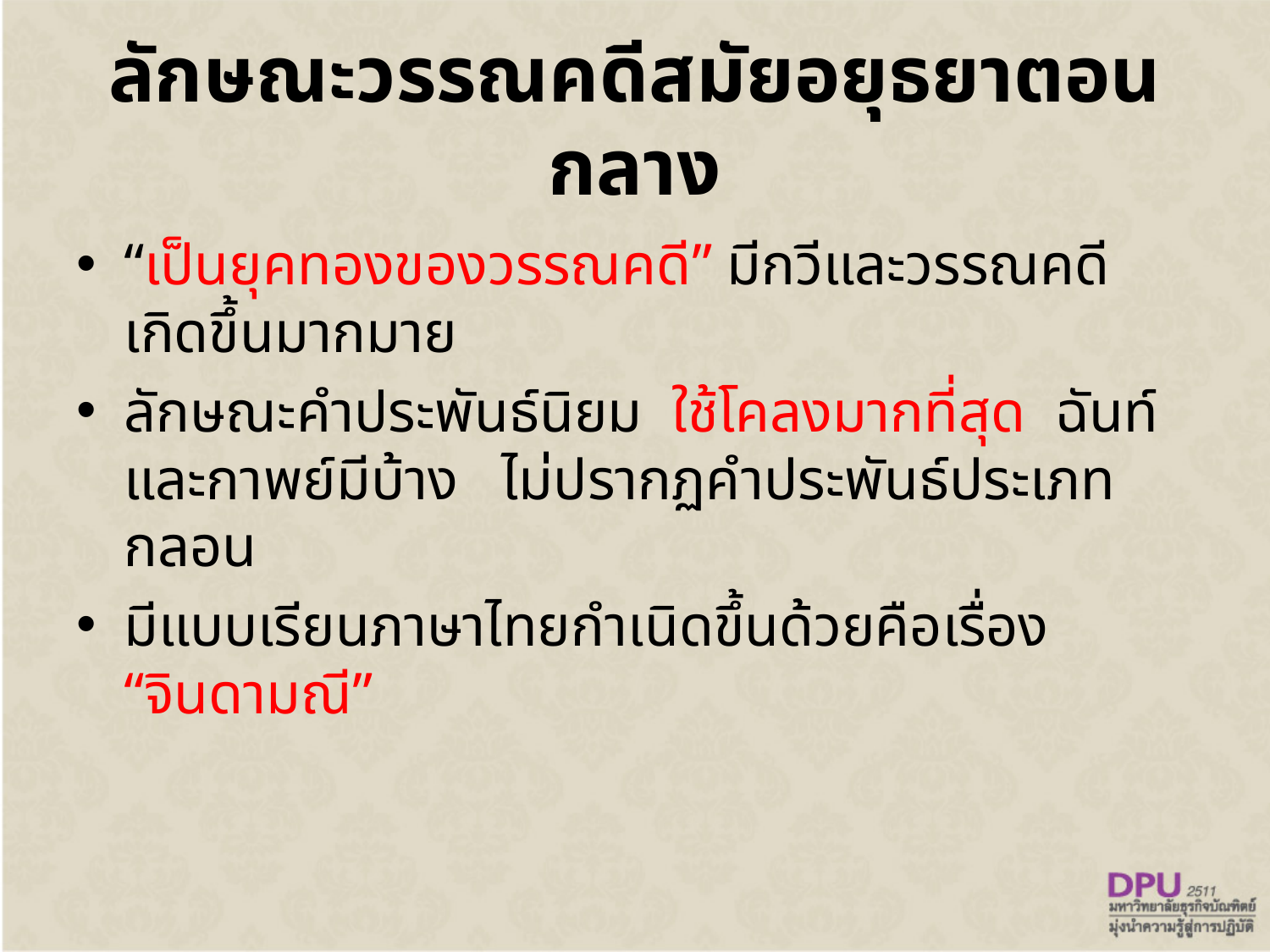

# ลักษณะวรรณคดีสมัยอยุธยาตอนกลาง
“เป็นยุคทองของวรรณคดี” มีกวีและวรรณคดีเกิดขึ้นมากมาย
ลักษณะคำประพันธ์นิยม  ใช้โคลงมากที่สุด  ฉันท์และกาพย์มีบ้าง   ไม่ปรากฏคำประพันธ์ประเภทกลอน
มีแบบเรียนภาษาไทยกำเนิดขึ้นด้วยคือเรื่อง  “จินดามณี”